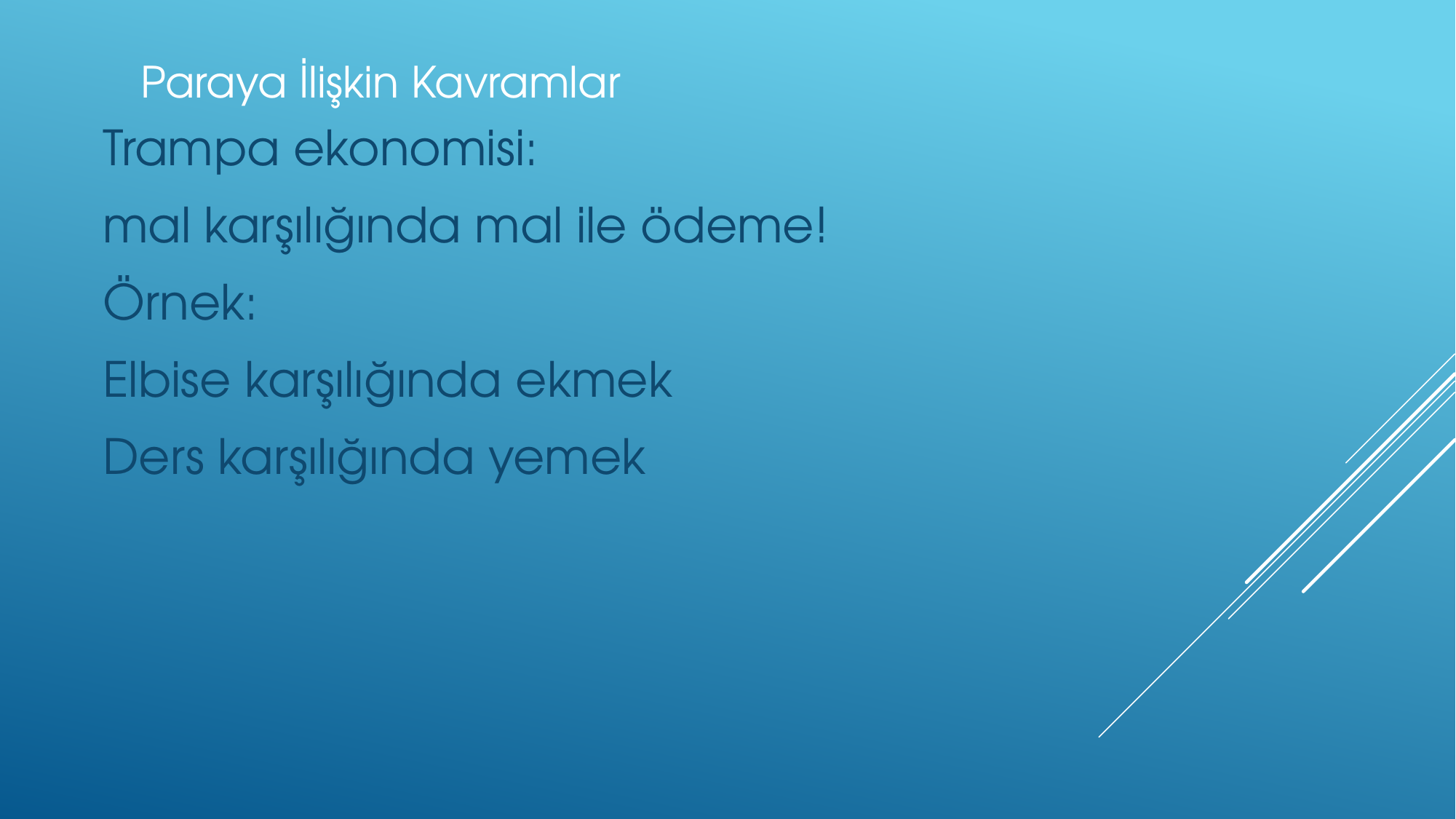

# Paraya İlişkin Kavramlar
Trampa ekonomisi:
mal karşılığında mal ile ödeme!
Örnek:
Elbise karşılığında ekmek
Ders karşılığında yemek